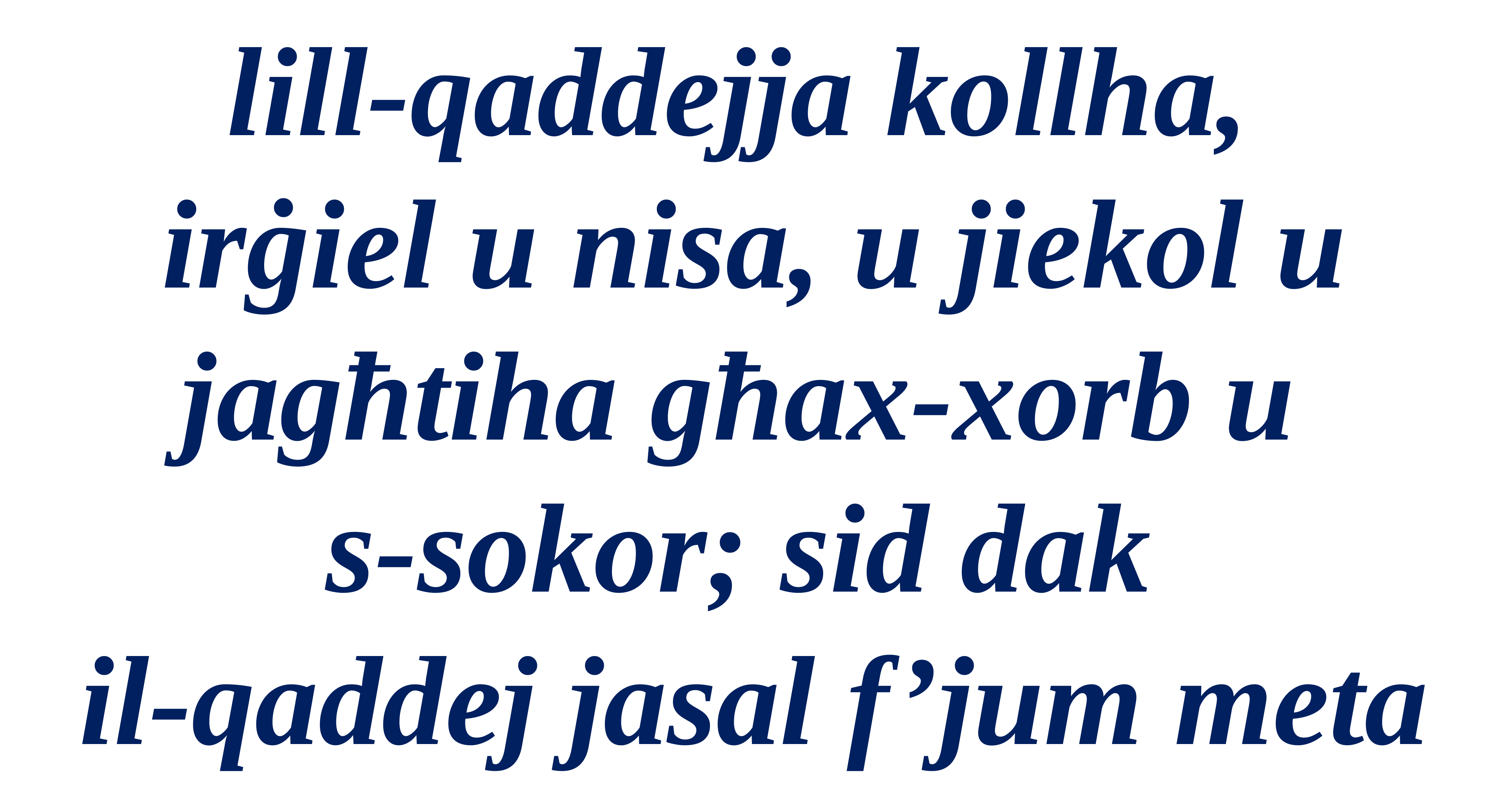

lill-qaddejja kollha,
irġiel u nisa, u jiekol u jagħtiha għax-xorb u
s-sokor; sid dak
il-qaddej jasal f’jum meta